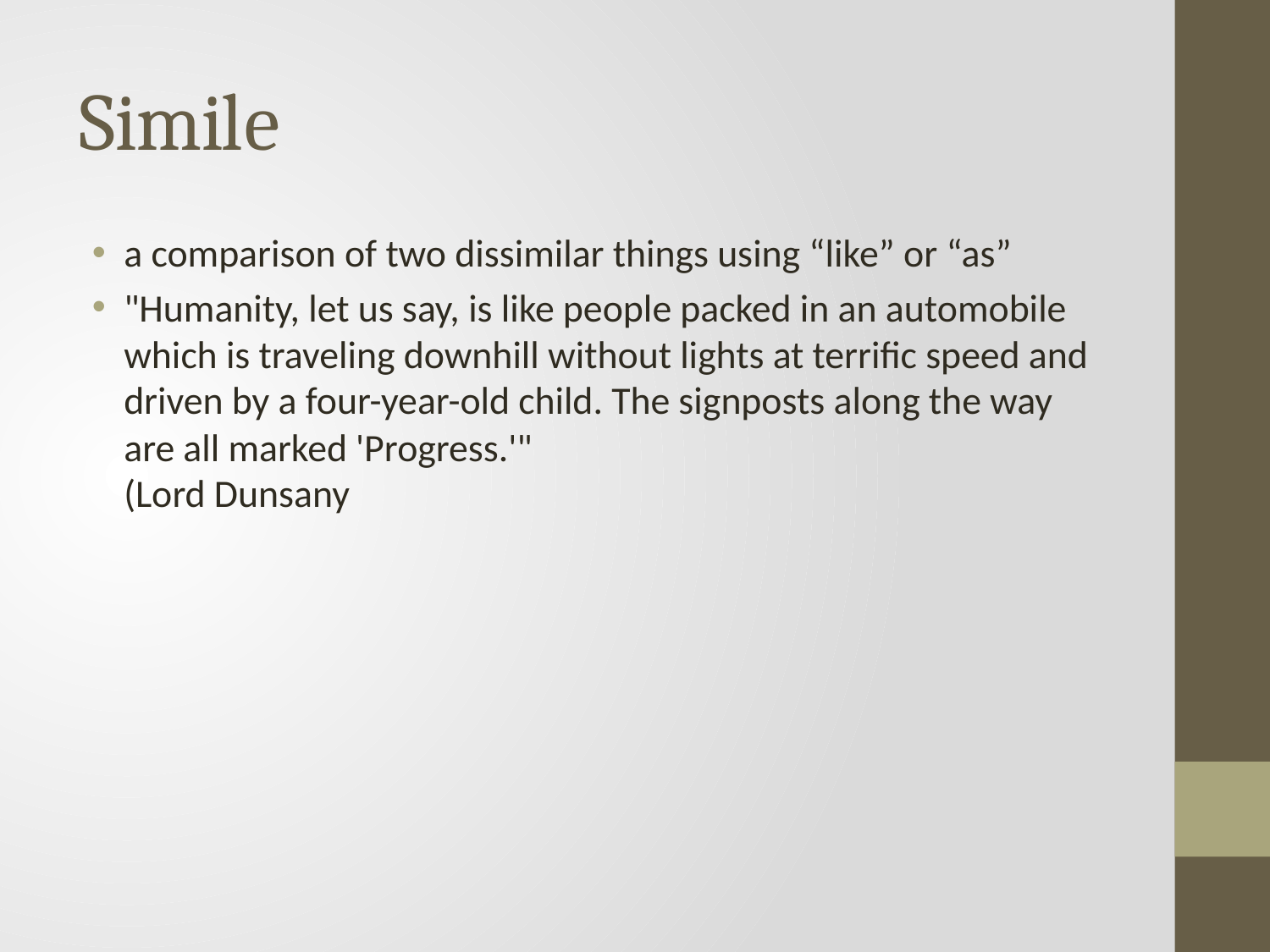

# Simile
a comparison of two dissimilar things using “like” or “as”
"Humanity, let us say, is like people packed in an automobile which is traveling downhill without lights at terrific speed and driven by a four-year-old child. The signposts along the way are all marked 'Progress.'"
(Lord Dunsany